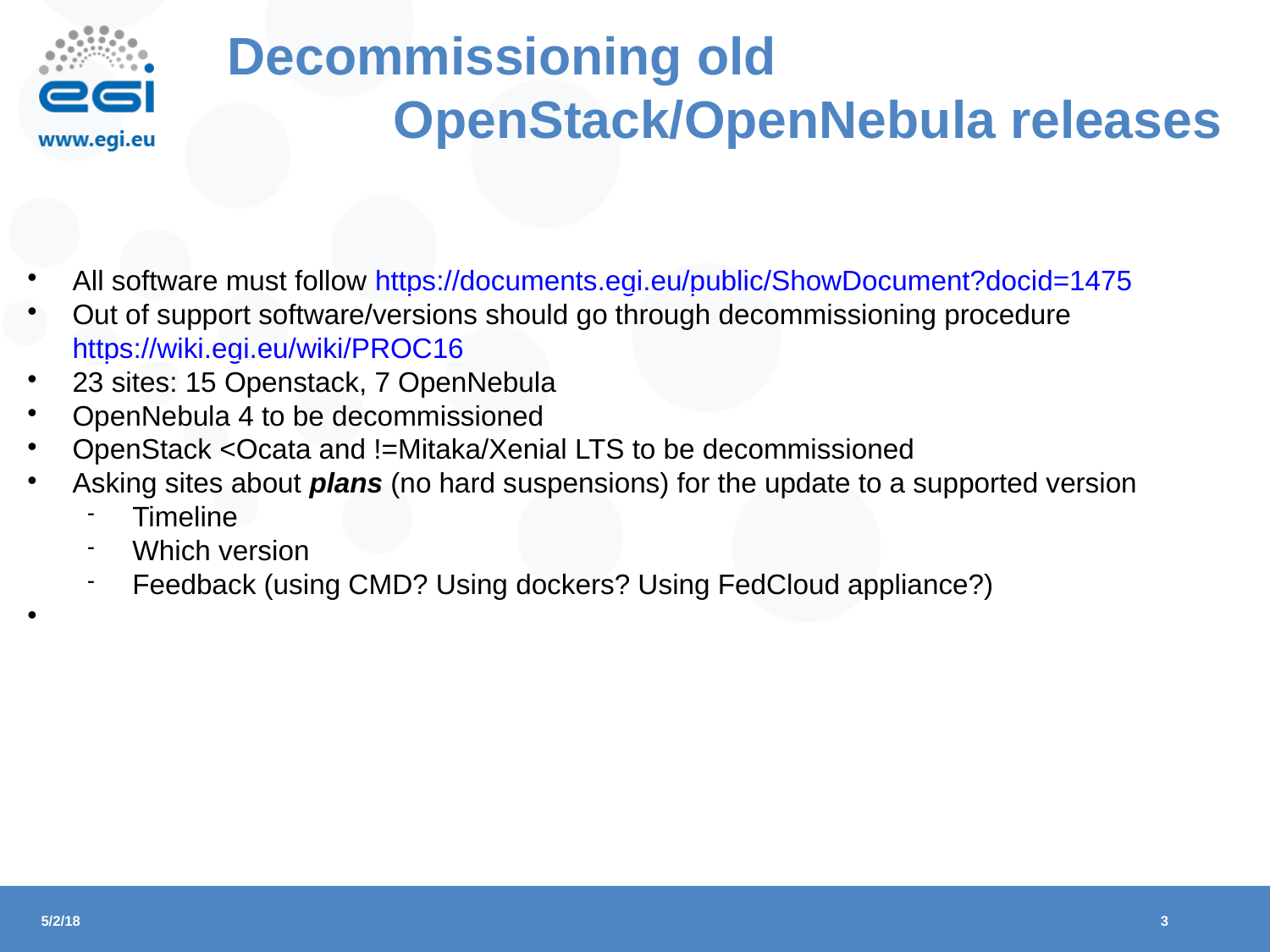

Decommissioning old
OpenStack/OpenNebula releases
All software must follow https://documents.egi.eu/public/ShowDocument?docid=1475
Out of support software/versions should go through decommissioning procedure https://wiki.egi.eu/wiki/PROC16
23 sites: 15 Openstack, 7 OpenNebula
OpenNebula 4 to be decommissioned
OpenStack <Ocata and !=Mitaka/Xenial LTS to be decommissioned
Asking sites about plans (no hard suspensions) for the update to a supported version
Timeline
Which version
Feedback (using CMD? Using dockers? Using FedCloud appliance?)